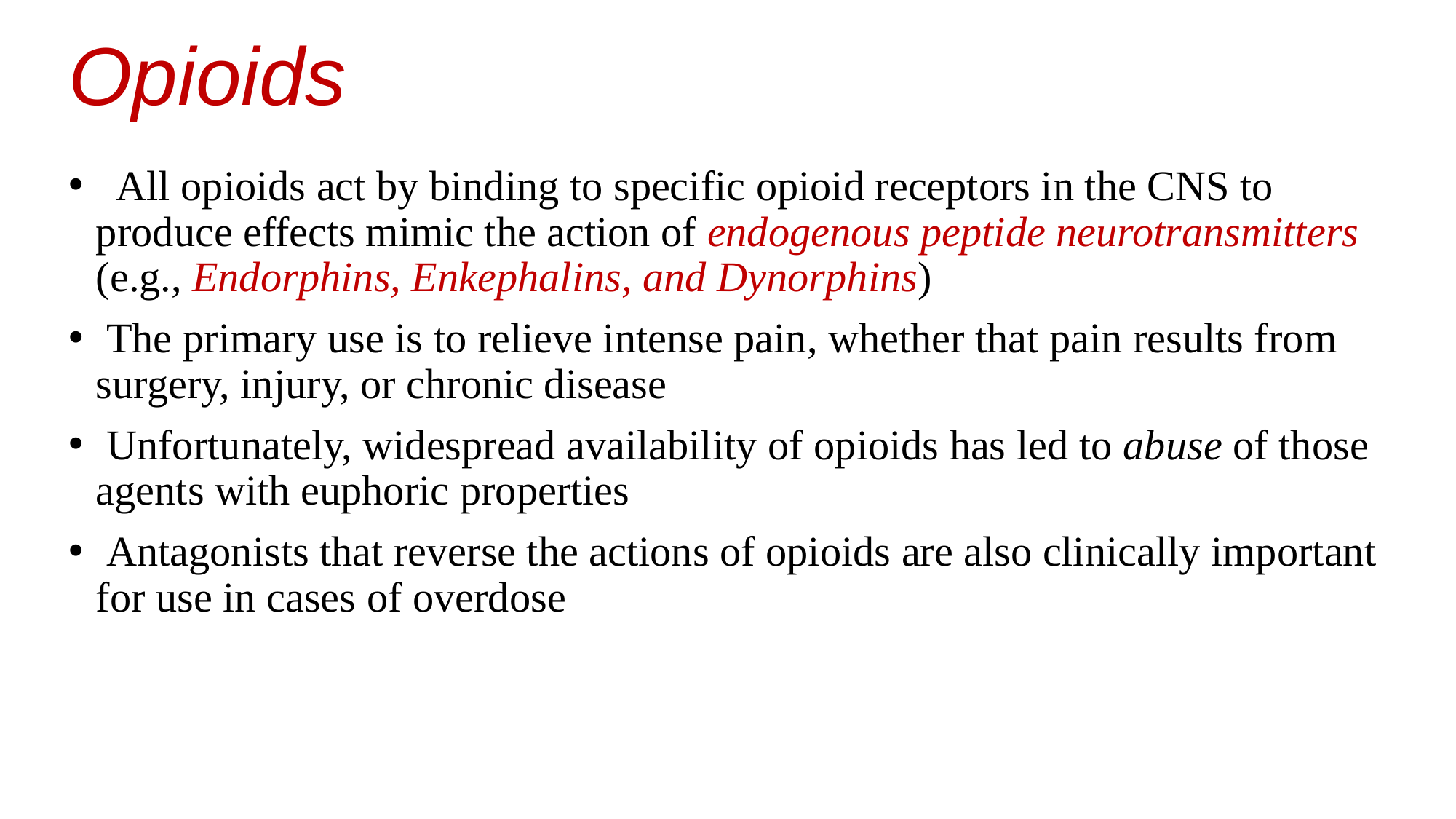

# Opioids
  All opioids act by binding to specific opioid receptors in the CNS to produce effects mimic the action of endogenous peptide neurotransmitters (e.g., Endorphins, Enkephalins, and Dynorphins)
 The primary use is to relieve intense pain, whether that pain results from surgery, injury, or chronic disease
 Unfortunately, widespread availability of opioids has led to abuse of those agents with euphoric properties
 Antagonists that reverse the actions of opioids are also clinically important for use in cases of overdose